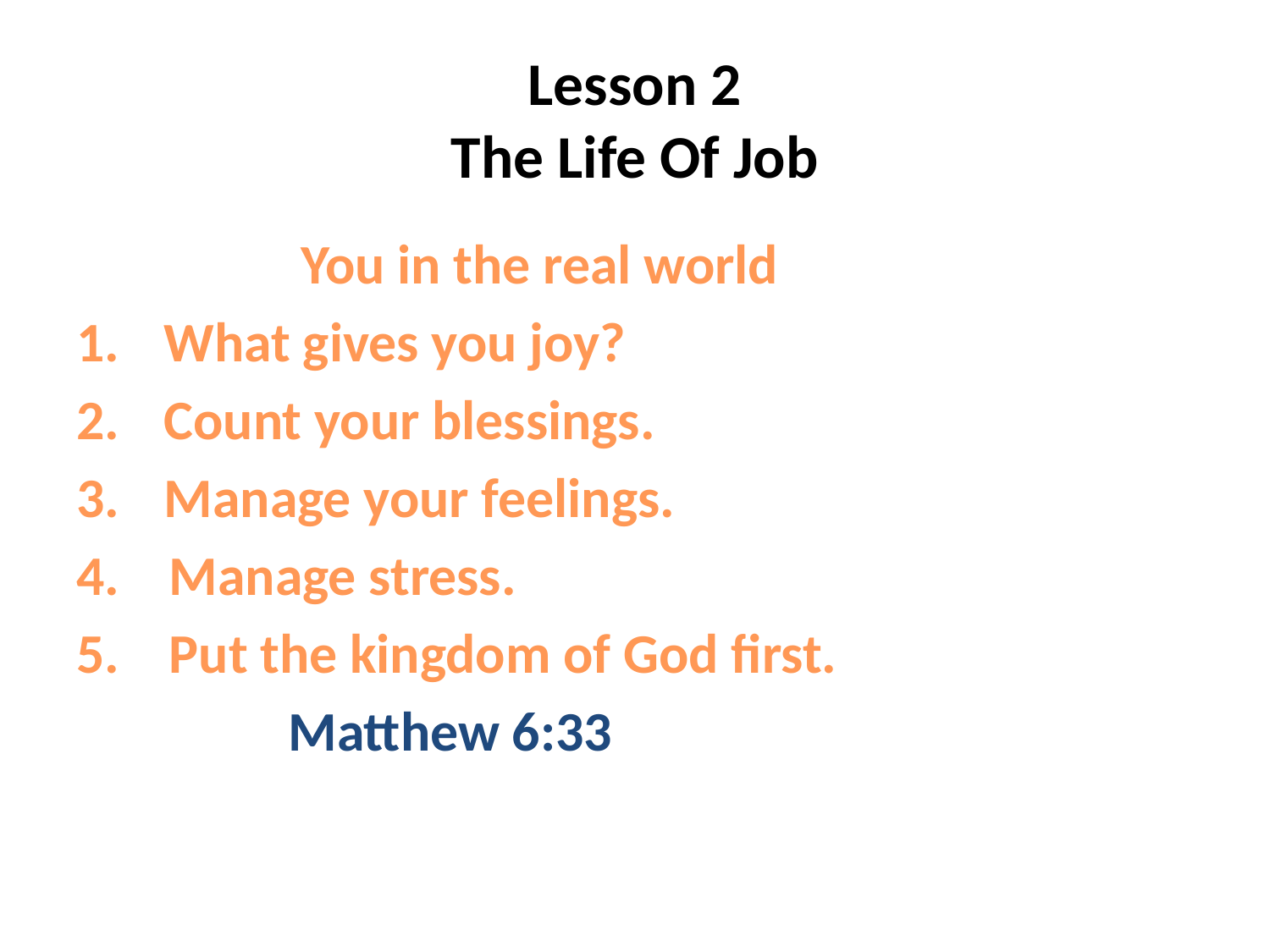

# Lesson 2 The Life Of Job
                  You in the real world
What gives you joy?
Count your blessings.
Manage your feelings.
4.    Manage stress.
5.    Put the kingdom of God first.
                 Matthew 6:33